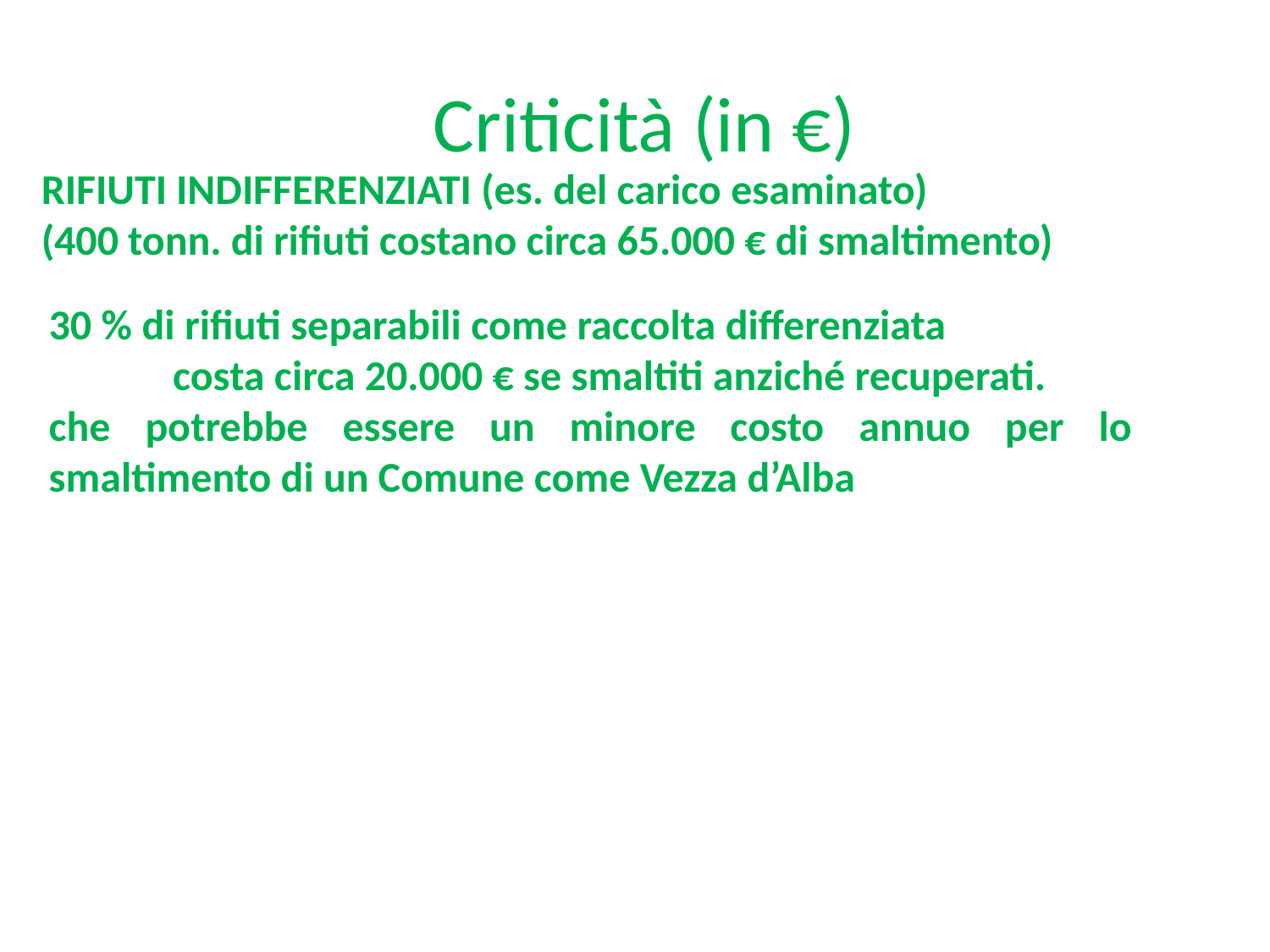

# Criticità (in €)
RIFIUTI INDIFFERENZIATI (es. del carico esaminato)
(400 tonn. di rifiuti costano circa 65.000 € di smaltimento)
30 % di rifiuti separabili come raccolta differenziata                                 costa circa 20.000 € se smaltiti anziché recuperati.
che potrebbe essere un minore costo annuo per lo smaltimento di un Comune come Vezza d’Alba